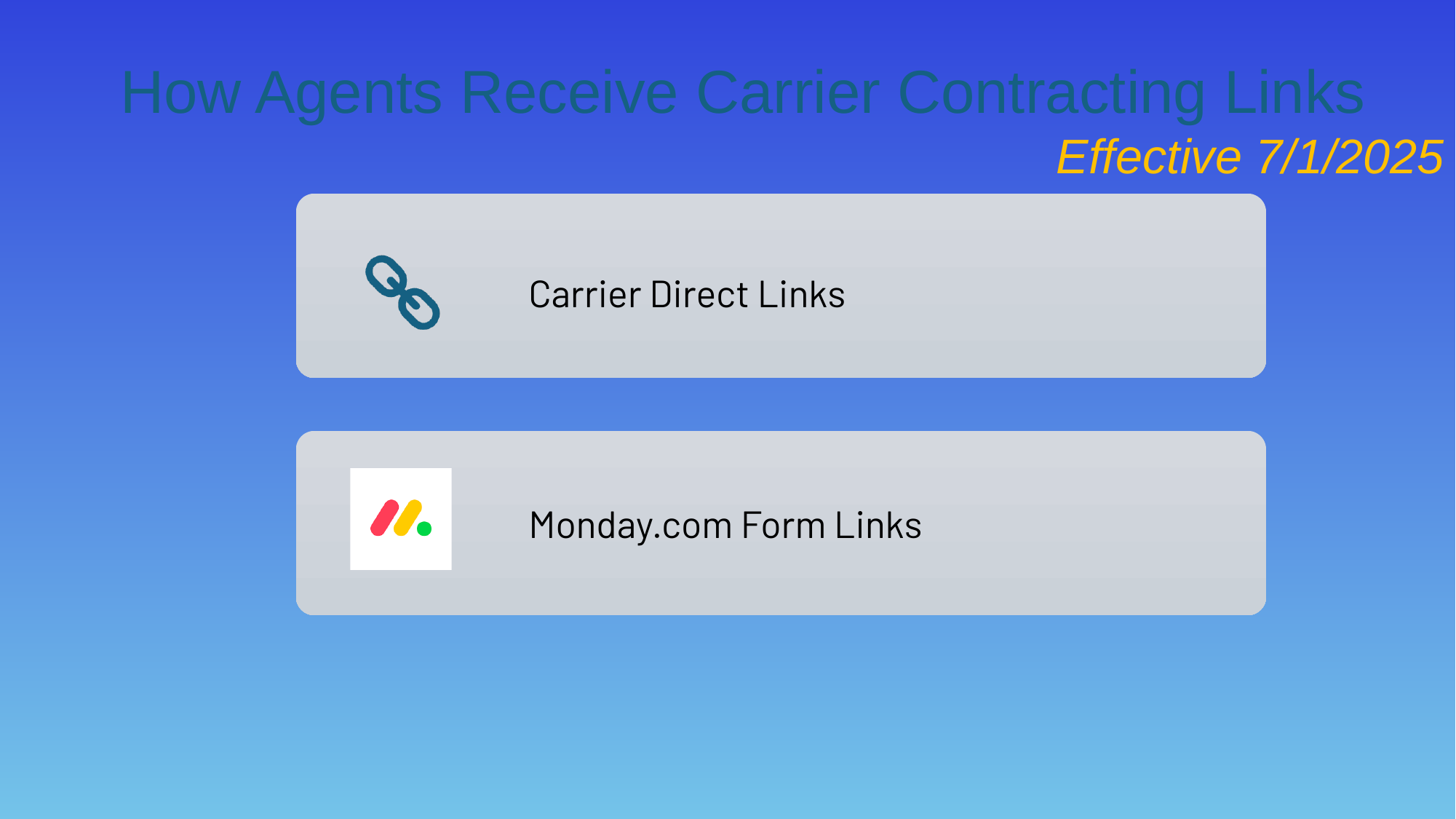

How Agents Receive Carrier Contracting Links
Effective 7/1/2025
Carrier Direct Links
Monday.com Form Links